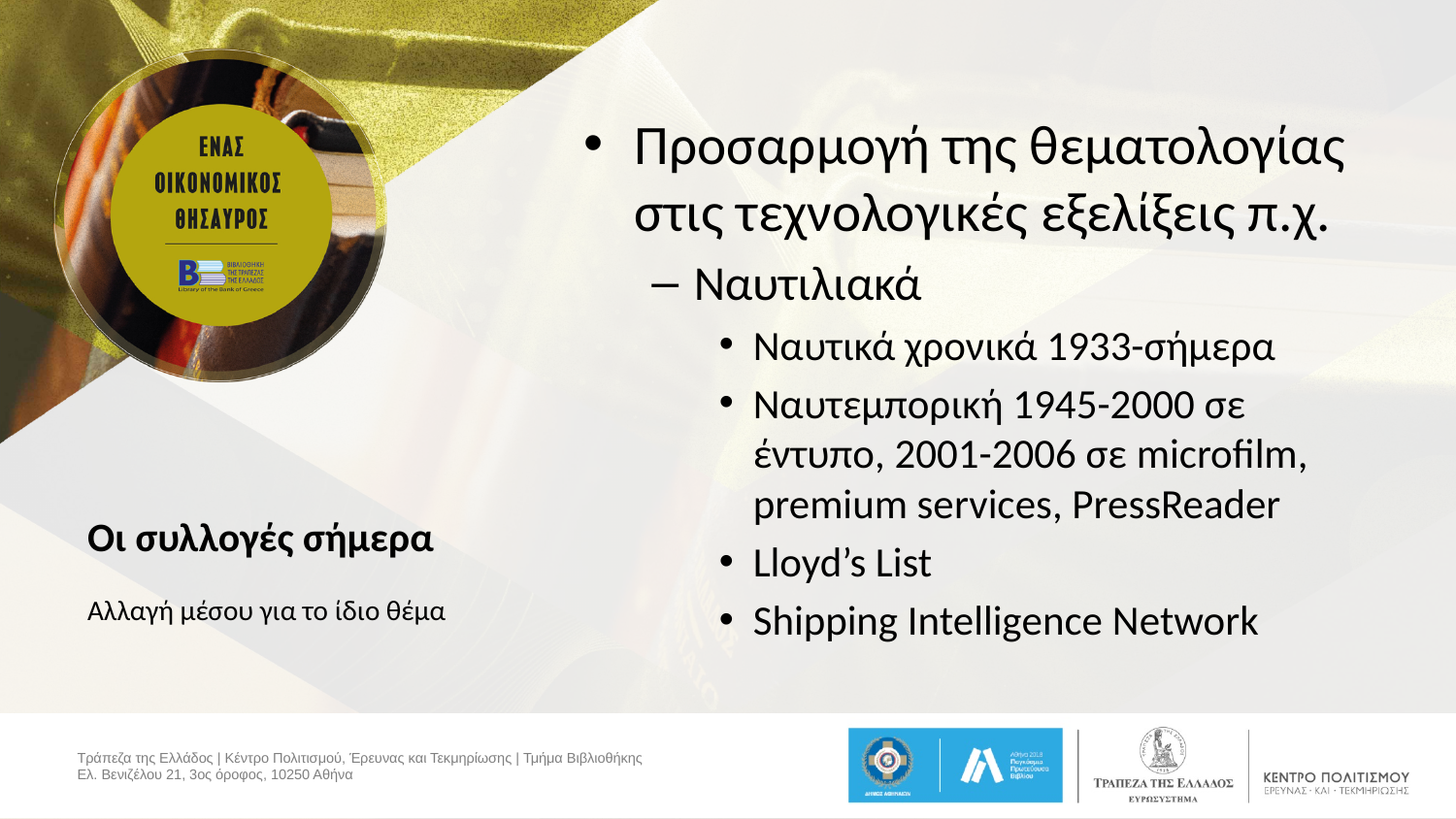

Προσαρμογή της θεματολογίας στις τεχνολογικές εξελίξεις π.χ.
Ναυτιλιακά
Ναυτικά χρονικά 1933-σήμερα
Ναυτεμπορική 1945-2000 σε έντυπο, 2001-2006 σε microfilm, premium services, PressReader
Lloyd’s List
Shipping Intelligence Network

# Οι συλλογές σήμερα
Αλλαγή μέσου για το ίδιο θέμα